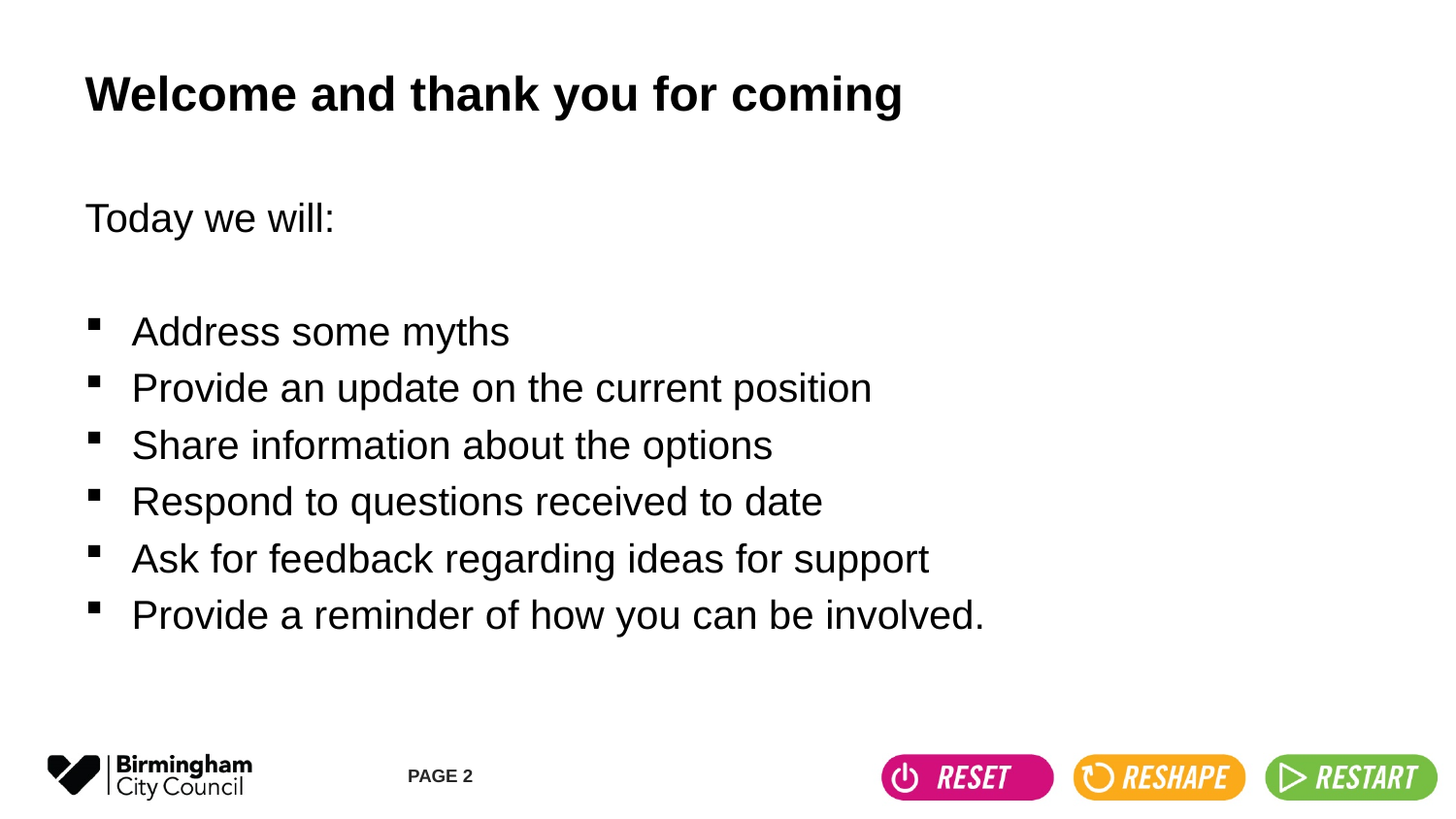

# Welcome and thank you for coming
Today we will:

Address some myths
Provide an update on the current position
Share information about the options
Respond to questions received to date
Ask for feedback regarding ideas for support
Provide a reminder of how you can be involved.